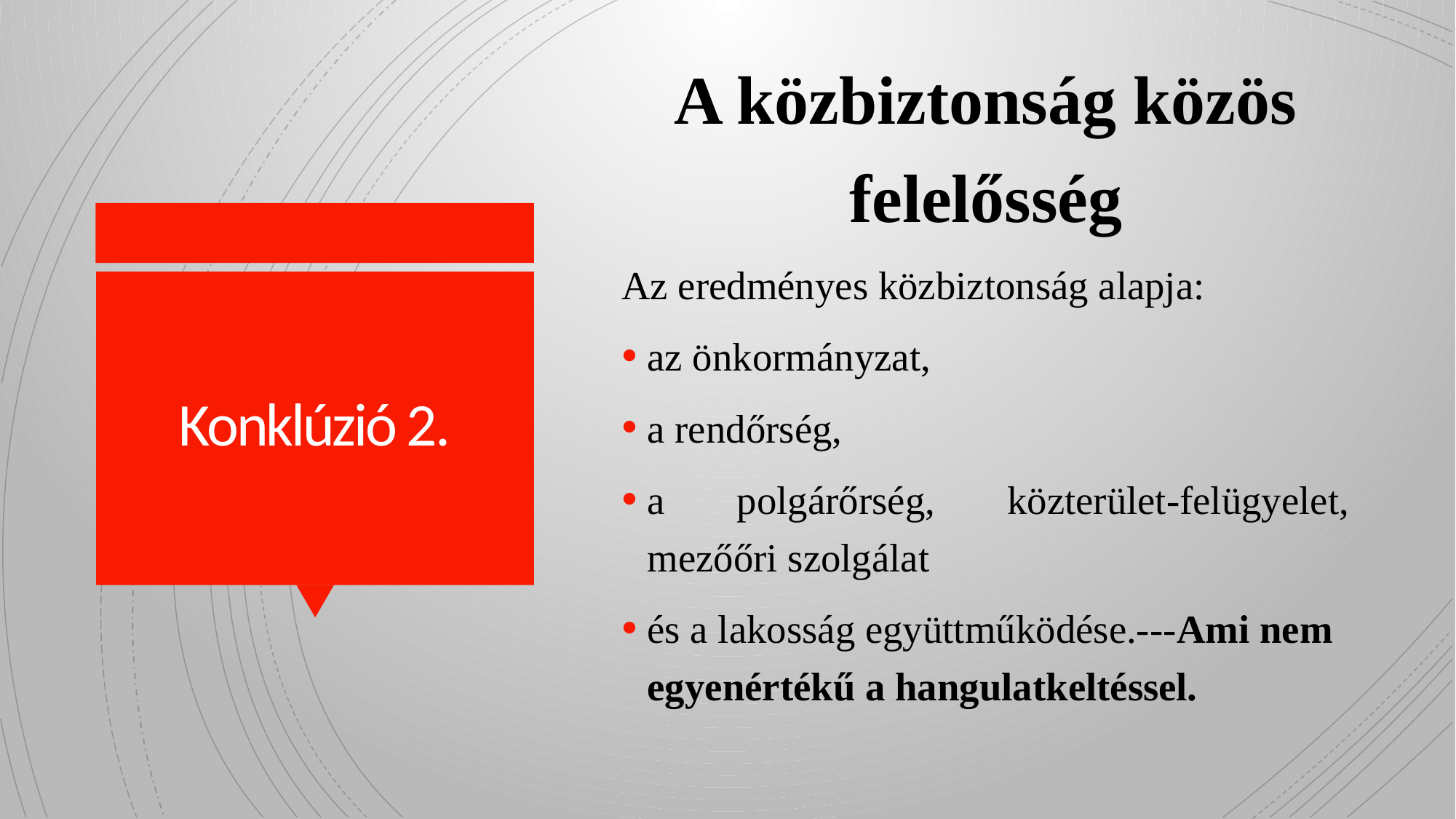

A közbiztonság közös felelősség
Az eredményes közbiztonság alapja:
az önkormányzat,
a rendőrség,
a polgárőrség, közterület-felügyelet, mezőőri szolgálat
és a lakosság együttműködése.---Ami nem egyenértékű a hangulatkeltéssel.

# Konklúzió 2.